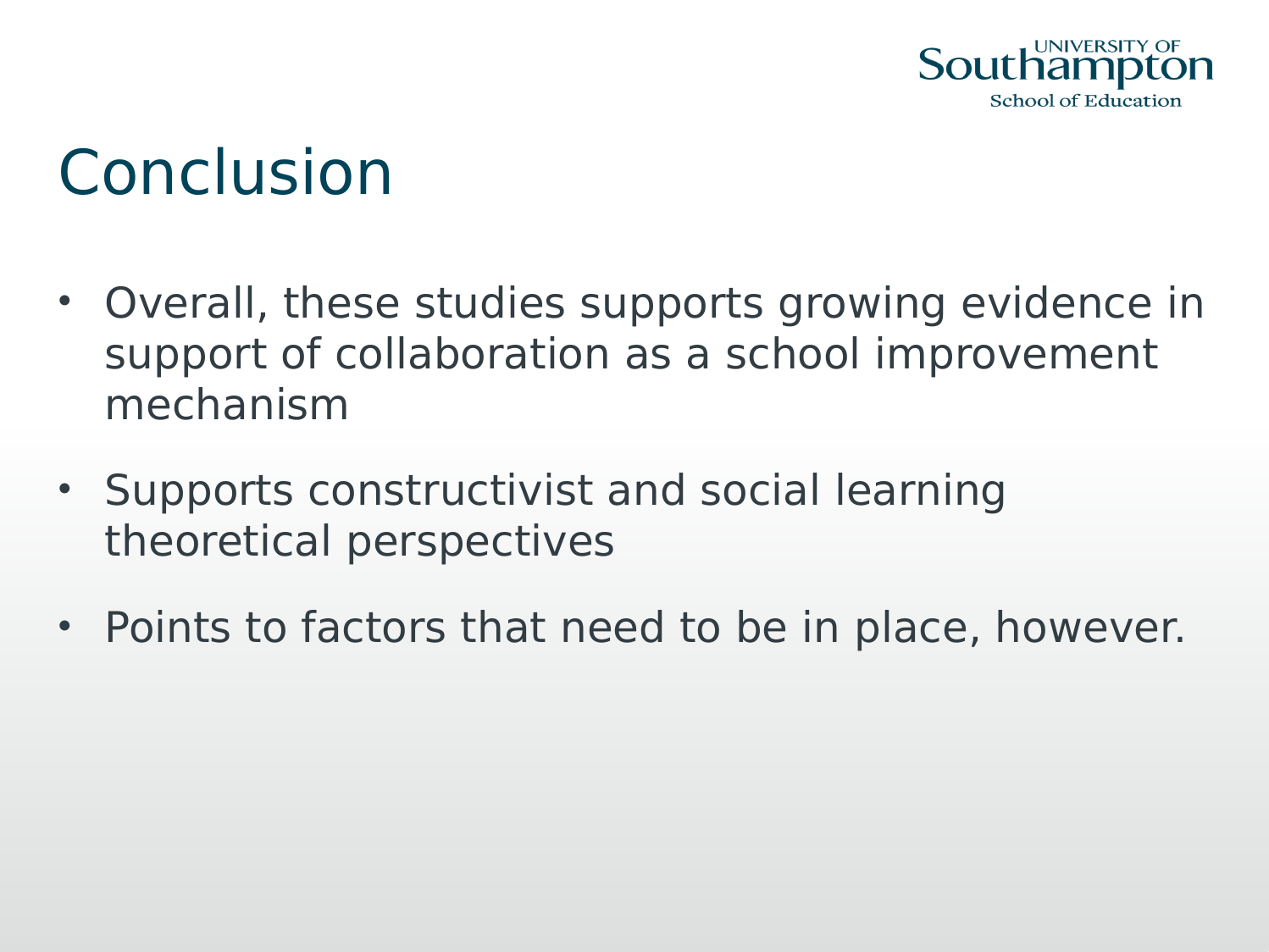

# Conclusion
Overall, these studies supports growing evidence in support of collaboration as a school improvement mechanism
Supports constructivist and social learning theoretical perspectives
Points to factors that need to be in place, however.